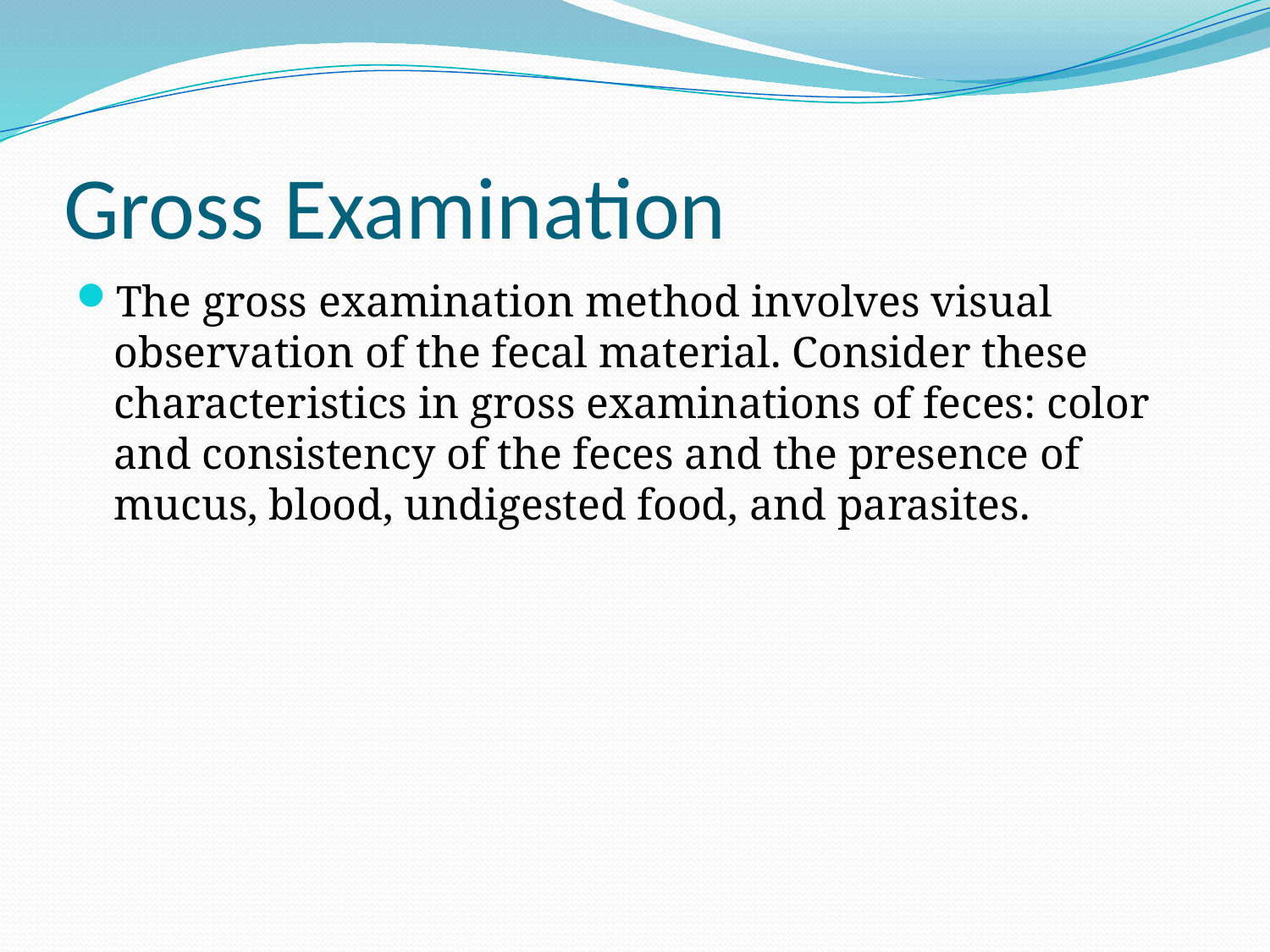

# Gross Examination
The gross examination method involves visual observation of the fecal material. Consider these characteristics in gross examinations of feces: color and consistency of the feces and the presence of mucus, blood, undigested food, and parasites.